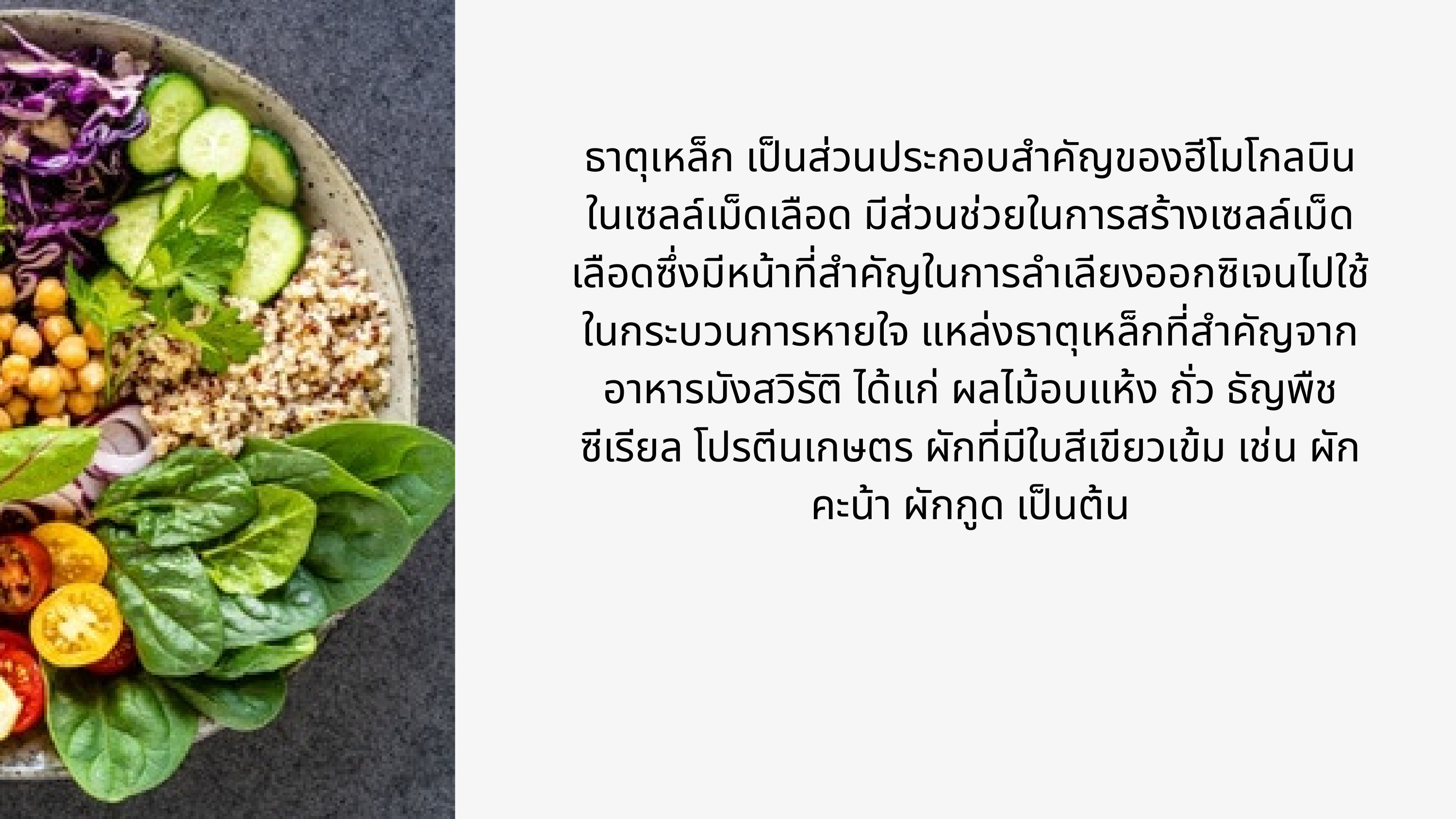

ธาตุเหล็ก เป็นส่วนประกอบสำคัญของฮีโมโกลบินในเซลล์เม็ดเลือด มีส่วนช่วยในการสร้างเซลล์เม็ดเลือดซึ่งมีหน้าที่สำคัญในการลำเลียงออกซิเจนไปใช้ในกระบวนการหายใจ แหล่งธาตุเหล็กที่สำคัญจากอาหารมังสวิรัติ ได้แก่ ผลไม้อบแห้ง ถั่ว ธัญพืช ซีเรียล โปรตีนเกษตร ผักที่มีใบสีเขียวเข้ม เช่น ผักคะน้า ผักกูด เป็นต้น